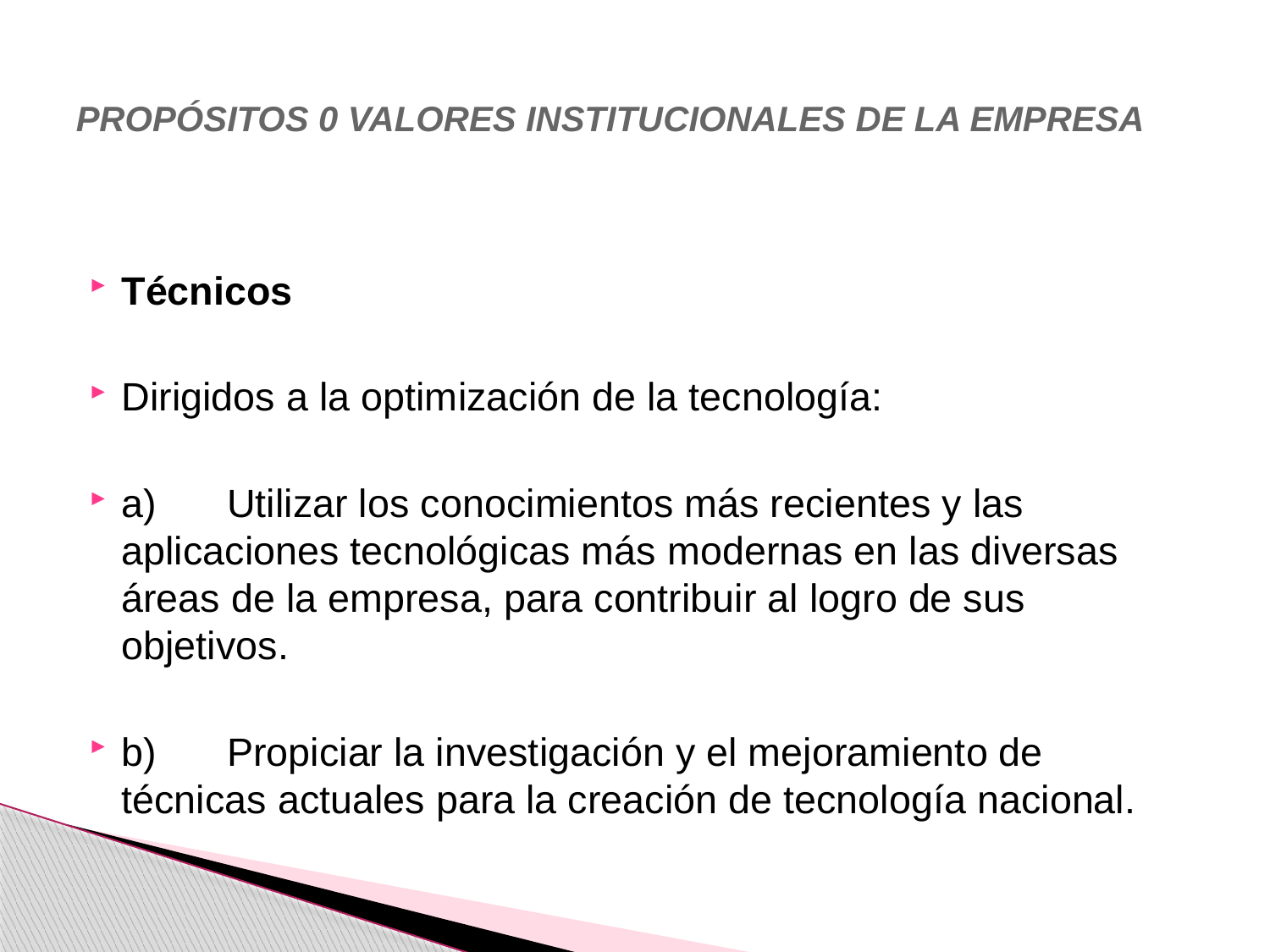

# PROPÓSITOS 0 VALORES INSTITUCIONALES DE LA EMPRESA

Técnicos

Dirigidos a la optimización de la tecnología:

a)	Utilizar los conocimientos más recientes y las aplicaciones tecnológicas más modernas en las diversas áreas de la empresa, para contribuir al logro de sus objetivos.

b)	Propiciar la investigación y el mejoramiento de técnicas actuales para la creación de tecnología nacional.